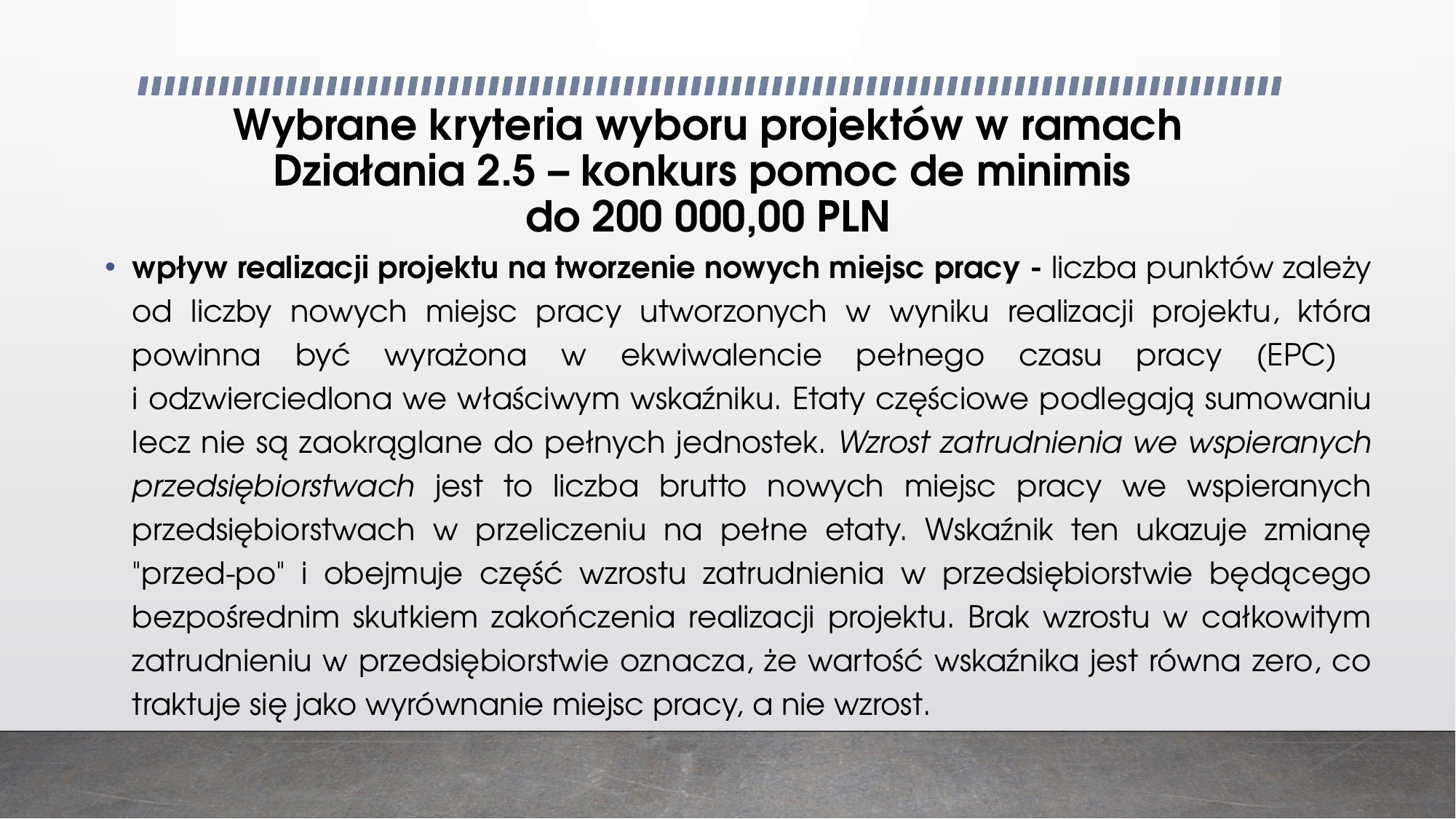

# Wybrane kryteria wyboru projektów w ramach Działania 2.5 – konkurs pomoc de minimis do 200 000,00 PLN
wpływ realizacji projektu na tworzenie nowych miejsc pracy - liczba punktów zależy od liczby nowych miejsc pracy utworzonych w wyniku realizacji projektu, która powinna być wyrażona w ekwiwalencie pełnego czasu pracy (EPC)
i odzwierciedlona we właściwym wskaźniku. Etaty częściowe podlegają sumowaniu lecz nie są zaokrąglane do pełnych jednostek. Wzrost zatrudnienia we wspieranych przedsiębiorstwach jest to liczba brutto nowych miejsc pracy we wspieranych przedsiębiorstwach w przeliczeniu na pełne etaty. Wskaźnik ten ukazuje zmianę "przed-po" i obejmuje część wzrostu zatrudnienia w przedsiębiorstwie będącego bezpośrednim skutkiem zakończenia realizacji projektu. Brak wzrostu w całkowitym zatrudnieniu w przedsiębiorstwie oznacza, że wartość wskaźnika jest równa zero, co traktuje się jako wyrównanie miejsc pracy, a nie wzrost.